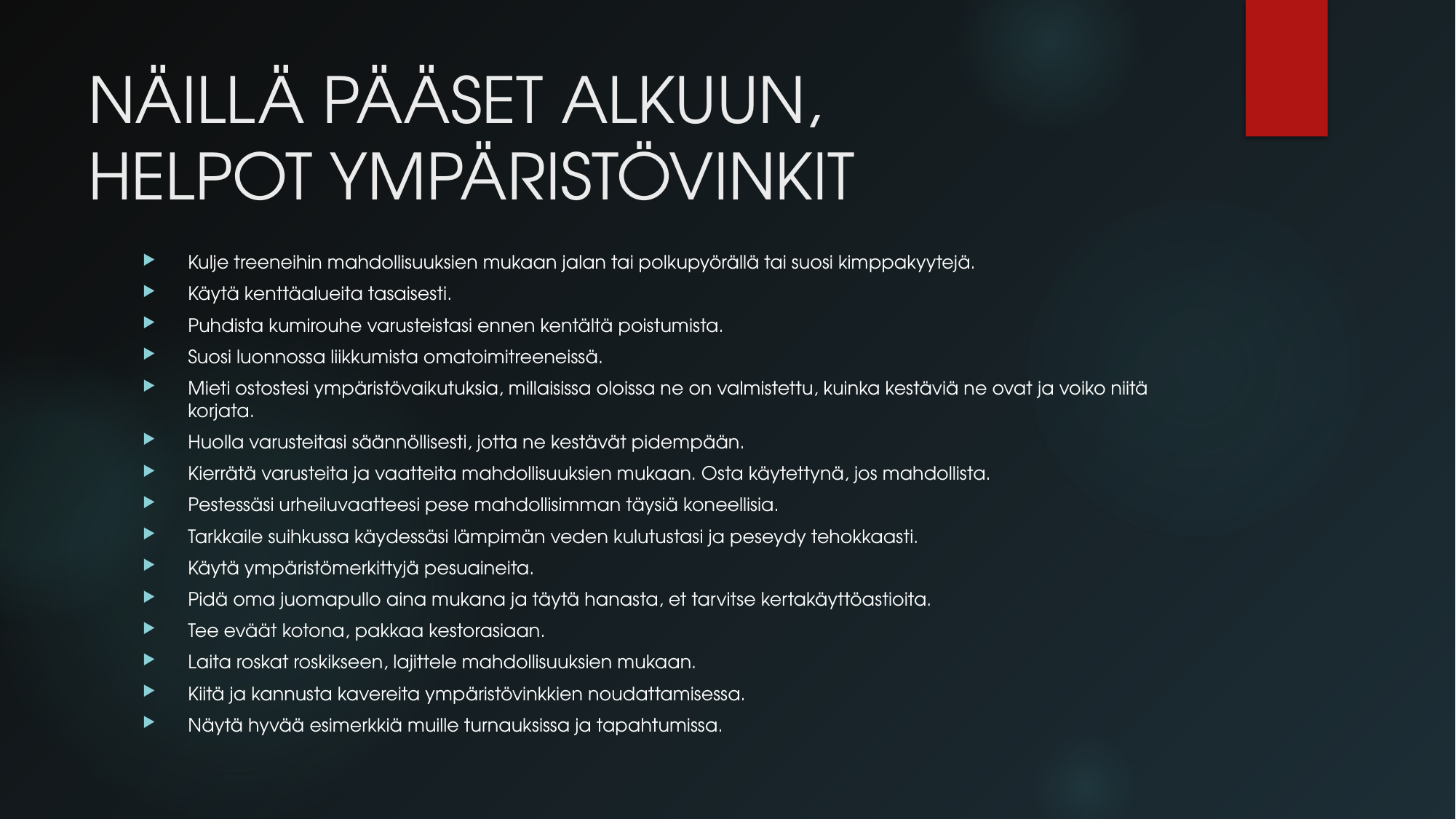

# NÄILLÄ PÄÄSET ALKUUN, HELPOT YMPÄRISTÖVINKIT
Kulje treeneihin mahdollisuuksien mukaan jalan tai polkupyörällä tai suosi kimppakyytejä.
Käytä kenttäalueita tasaisesti.
Puhdista kumirouhe varusteistasi ennen kentältä poistumista.
Suosi luonnossa liikkumista omatoimitreeneissä.
Mieti ostostesi ympäristövaikutuksia, millaisissa oloissa ne on valmistettu, kuinka kestäviä ne ovat ja voiko niitä korjata.
Huolla varusteitasi säännöllisesti, jotta ne kestävät pidempään.
Kierrätä varusteita ja vaatteita mahdollisuuksien mukaan. Osta käytettynä, jos mahdollista.
Pestessäsi urheiluvaatteesi pese mahdollisimman täysiä koneellisia.
Tarkkaile suihkussa käydessäsi lämpimän veden kulutustasi ja peseydy tehokkaasti.
Käytä ympäristömerkittyjä pesuaineita.
Pidä oma juomapullo aina mukana ja täytä hanasta, et tarvitse kertakäyttöastioita.
Tee eväät kotona, pakkaa kestorasiaan.
Laita roskat roskikseen, lajittele mahdollisuuksien mukaan.
Kiitä ja kannusta kavereita ympäristövinkkien noudattamisessa.
Näytä hyvää esimerkkiä muille turnauksissa ja tapahtumissa.